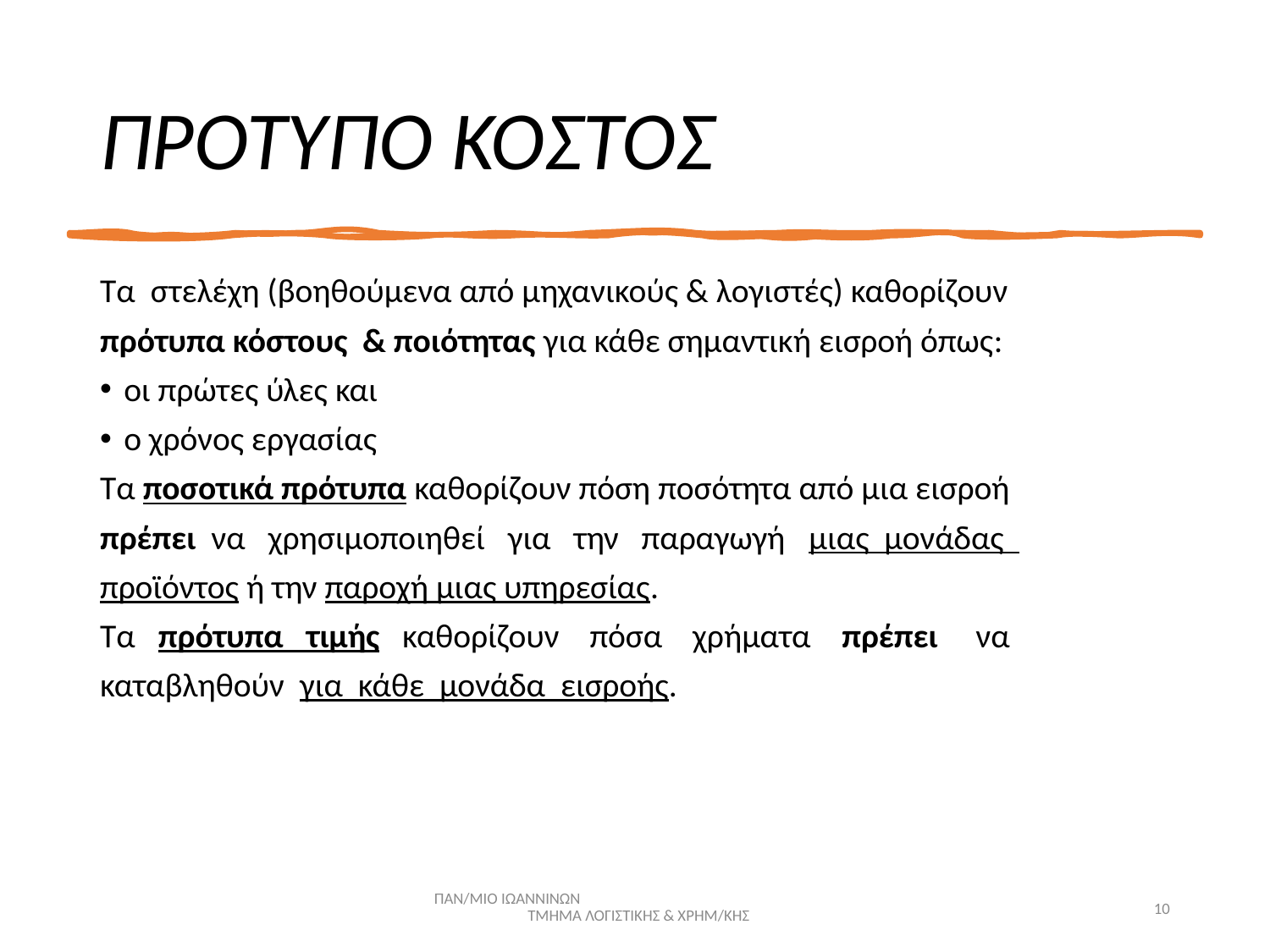

# ΠΡΟΤΥΠΟ ΚΟΣΤΟΣ

Τα  στελέχη (βοηθούμενα από μηχανικούς & λογιστές) καθορίζουν
πρότυπα κόστους  & ποιότητας για κάθε σημαντική εισροή όπως:
οι πρώτες ύλες και
ο χρόνος εργασίας
Τα ποσοτικά πρότυπα καθορίζουν πόση ποσότητα από μια εισροή
πρέπει  να   χρησιμοποιηθεί   για   την   παραγωγή   μιας  μονάδας
προϊόντος ή την παροχή μιας υπηρεσίας.
Τα   πρότυπα   τιμής   καθορίζουν    πόσα    χρήματα    πρέπει     να
καταβληθούν  για  κάθε  μονάδα  εισροής.
ΠΑΝ/ΜΙΟ ΙΩΑΝΝΙΝΩΝ                                                                          ΤΜΗΜΑ ΛΟΓΙΣΤΙΚΗΣ & ΧΡΗΜ/ΚΗΣ
10